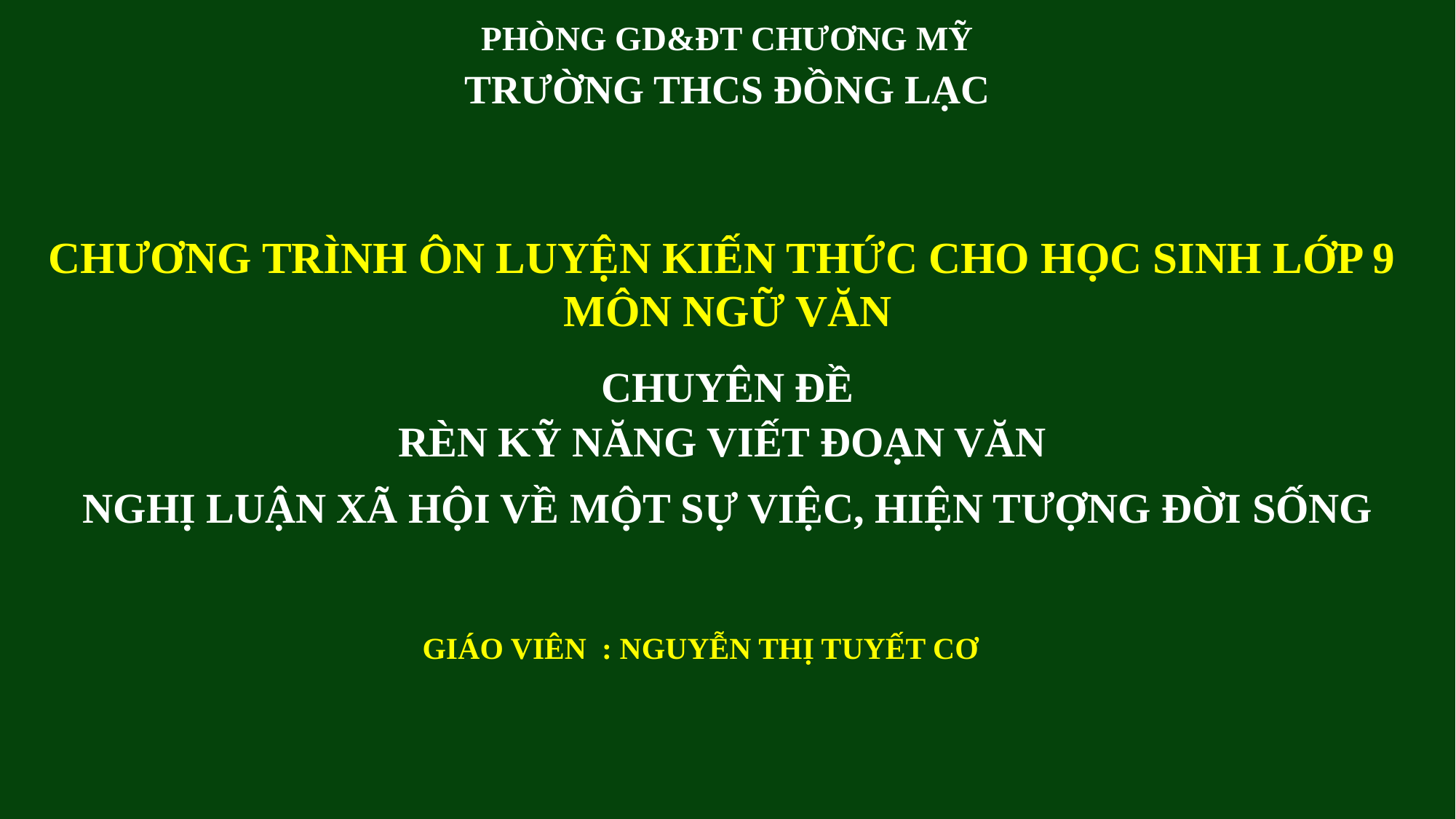

PHÒNG GD&ĐT CHƯƠNG MỸ

TRƯỜNG THCS ĐỒNG LẠC
CHƯƠNG TRÌNH ÔN LUYỆN KIẾN THỨC CHO HỌC SINH LỚP 9
MÔN NGỮ VĂN
CHUYÊN ĐỀ
RÈN KỸ NĂNG VIẾT ĐOẠN VĂN
NGHỊ LUẬN XÃ HỘI VỀ MỘT SỰ VIỆC, HIỆN TƯỢNG ĐỜI SỐNG
                           GIÁO VIÊN  : NGUYỄN THỊ TUYẾT CƠ